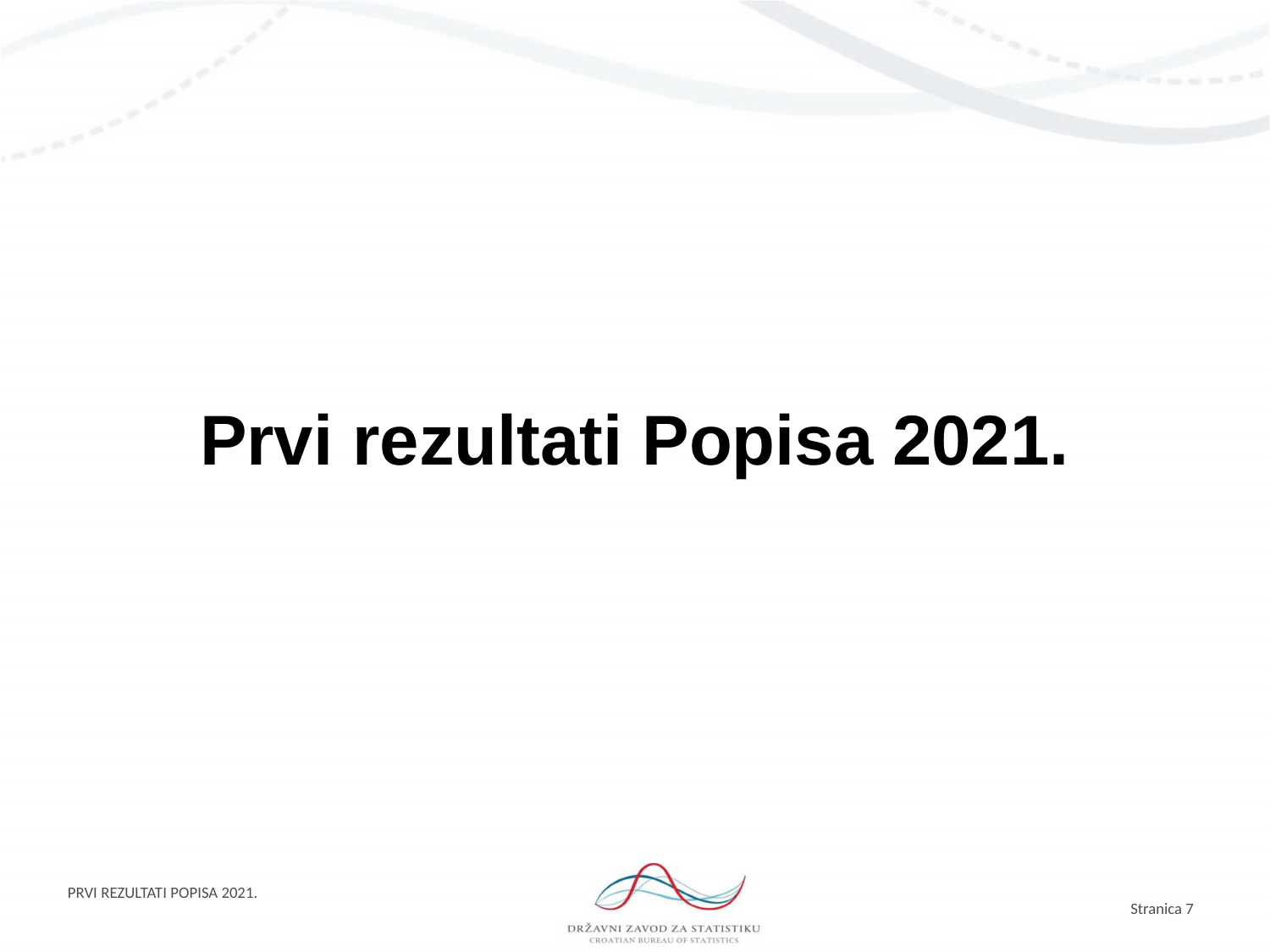

# Prvi rezultati Popisa 2021.
PRVI REZULTATI POPISA 2021.

Stranica 7